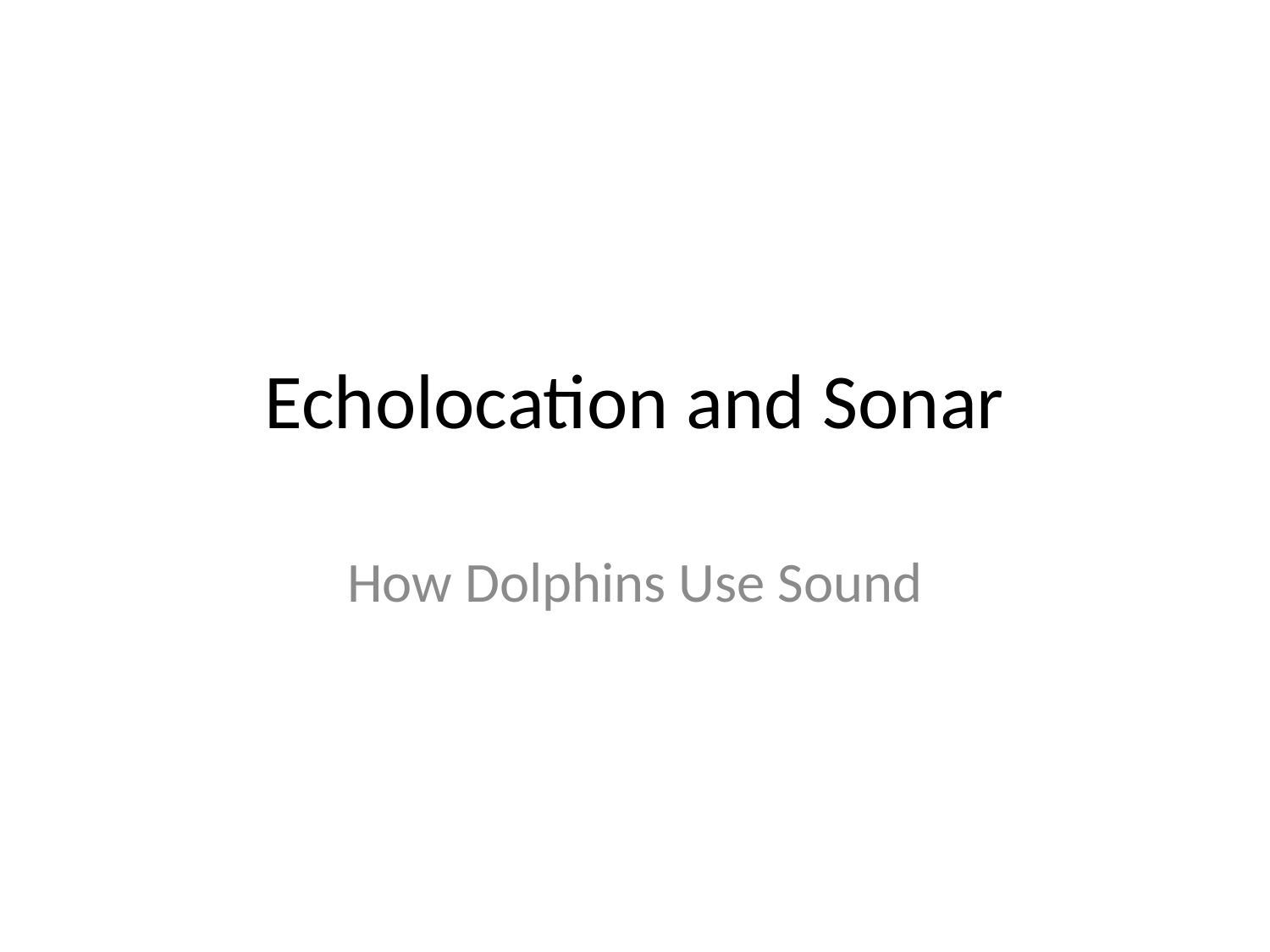

# Echolocation and Sonar
How Dolphins Use Sound